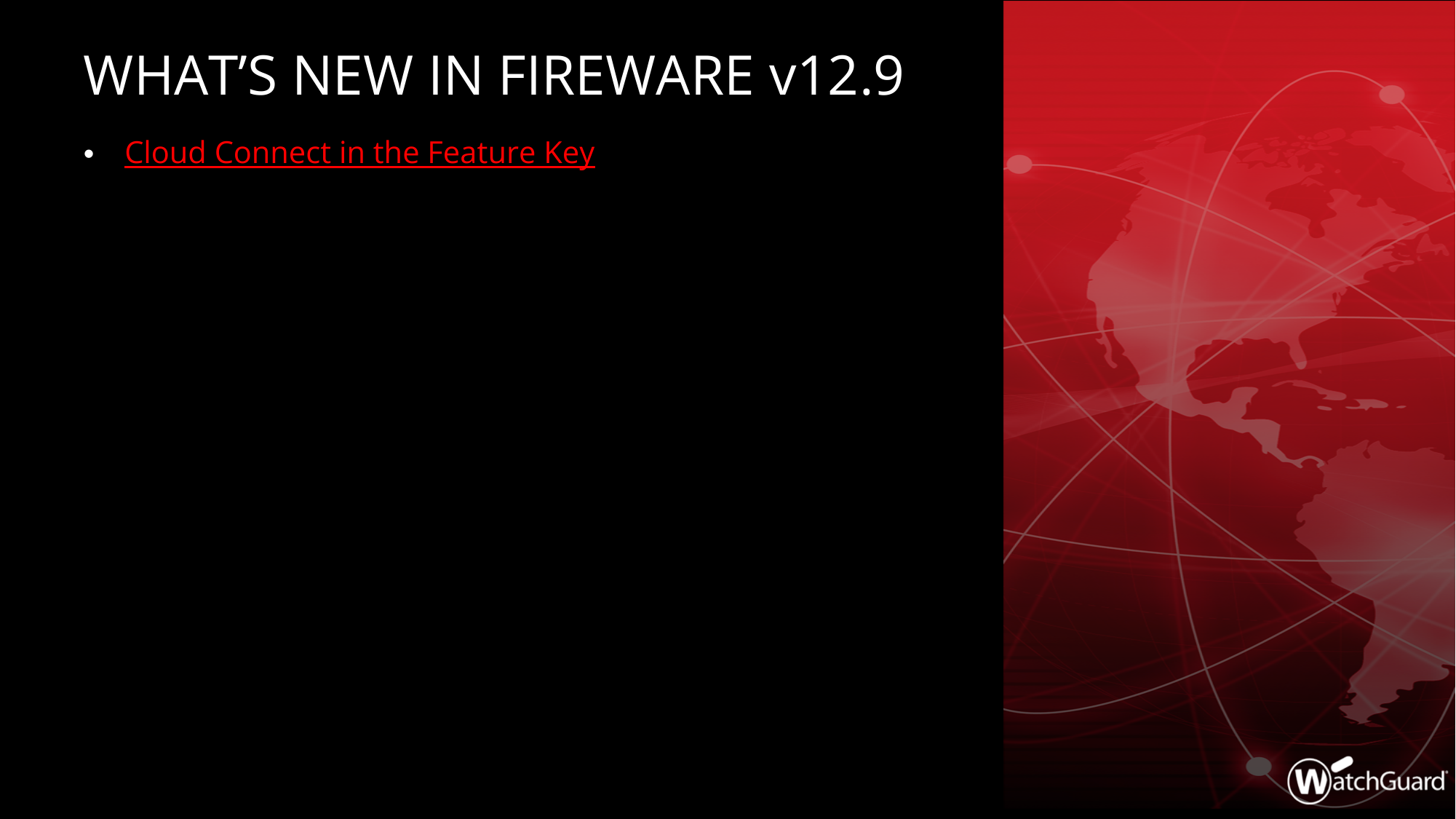

# What’s new in Fireware v12.9
Cloud Connect in the Feature Key